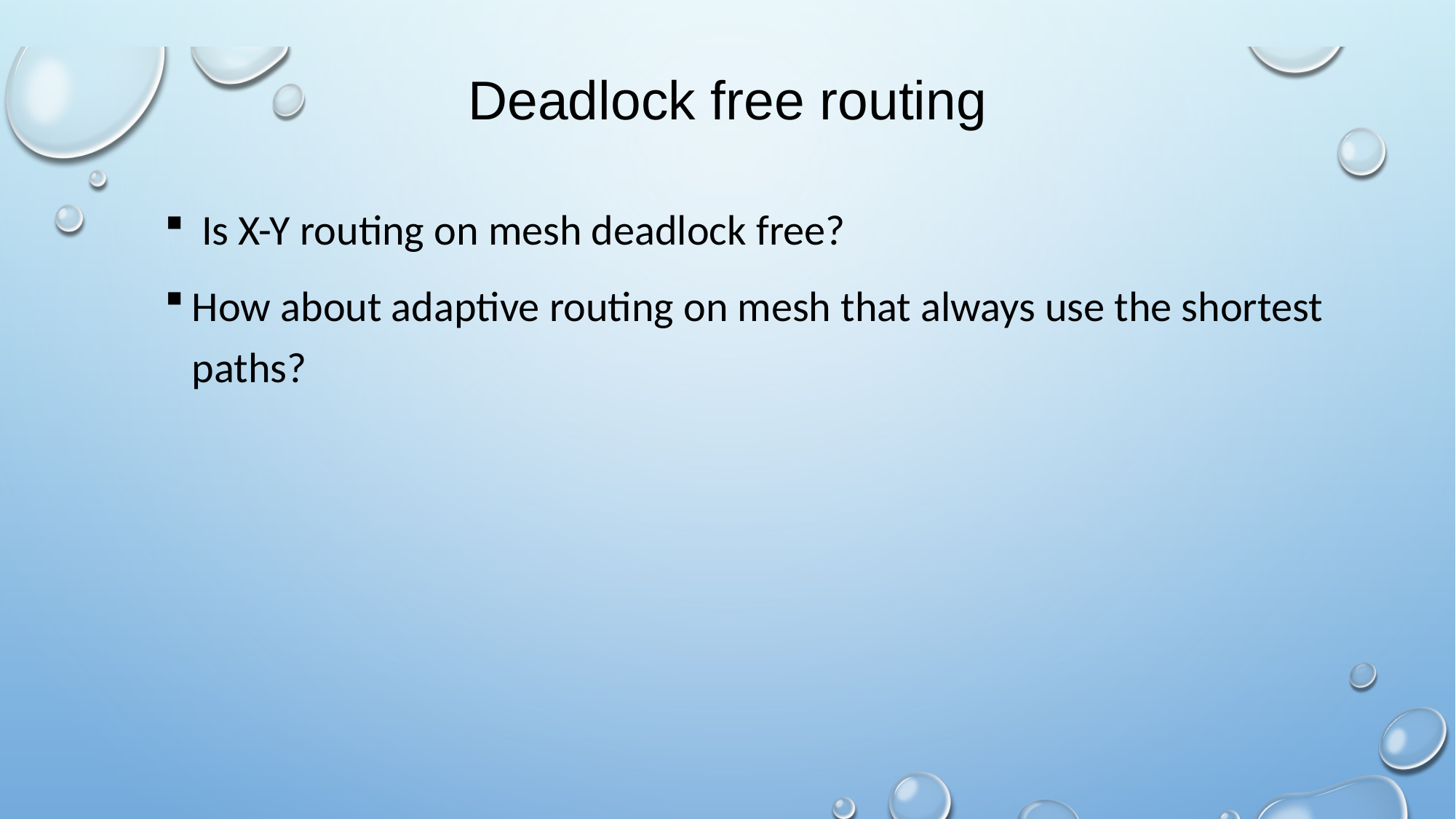

# Deadlock free routing
 Is X-Y routing on mesh deadlock free?
How about adaptive routing on mesh that always use the shortest paths?